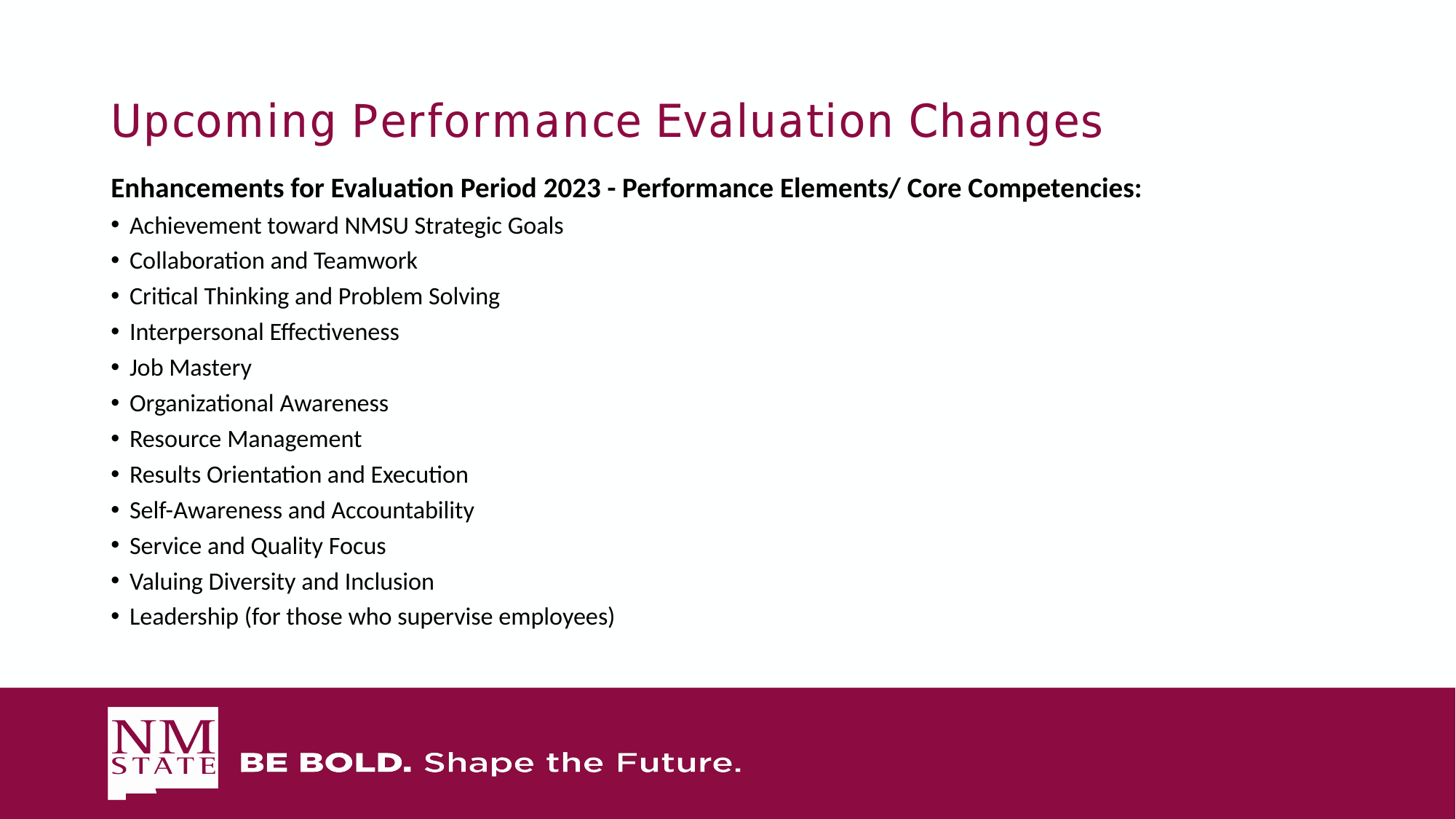

# Upcoming Performance Evaluation Changes
Enhancements for Evaluation Period 2023 - Performance Elements/ Core Competencies:
Achievement toward NMSU Strategic Goals
Collaboration and Teamwork
Critical Thinking and Problem Solving
Interpersonal Effectiveness
Job Mastery
Organizational Awareness
Resource Management
Results Orientation and Execution
Self-Awareness and Accountability
Service and Quality Focus
Valuing Diversity and Inclusion
Leadership (for those who supervise employees)